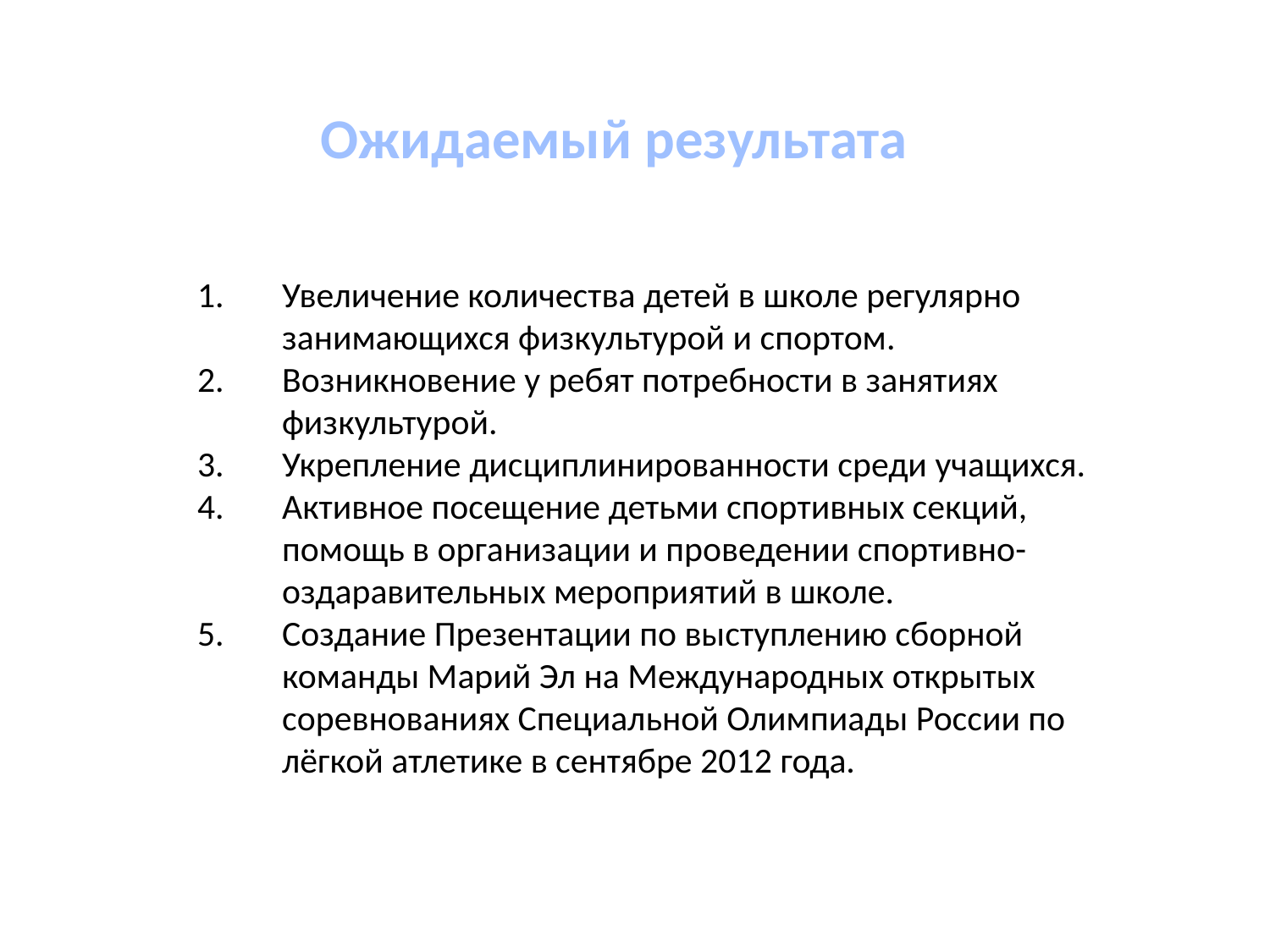

Ожидаемый результата
Увеличение количества детей в школе регулярно занимающихся физкультурой и спортом.
Возникновение у ребят потребности в занятиях физкультурой.
Укрепление дисциплинированности среди учащихся.
Активное посещение детьми спортивных секций, помощь в организации и проведении спортивно-оздаравительных мероприятий в школе.
Создание Презентации по выступлению сборной команды Марий Эл на Международных открытых соревнованиях Специальной Олимпиады России по лёгкой атлетике в сентябре 2012 года.